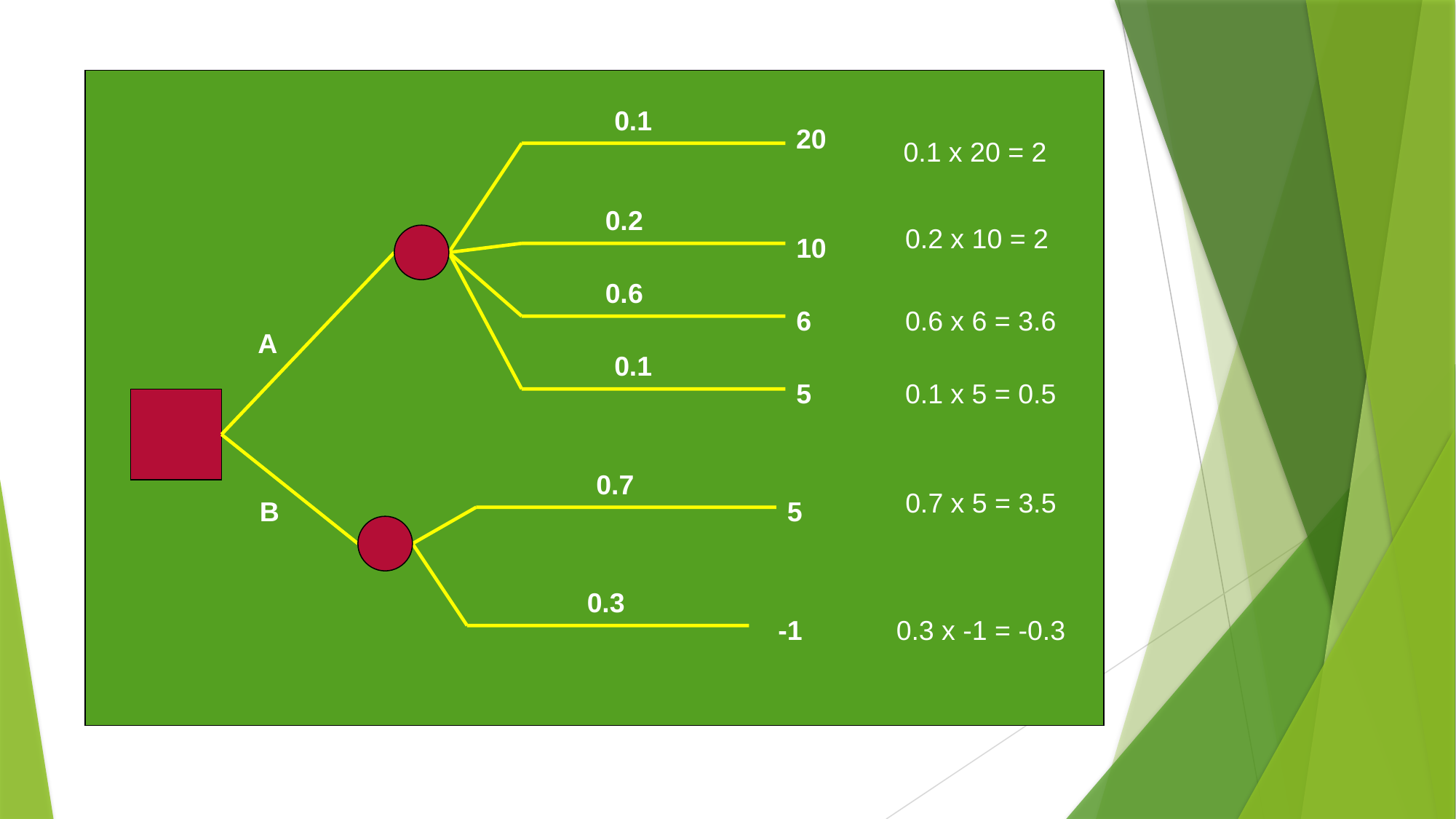

0.1
20
0.1 x 20 = 2

0.2
0.2 x 10 = 2

10

0.6
6
0.6 x 6 = 3.6

A
0.1
5
0.1 x 5 = 0.5

0.7
0.7 x 5 = 3.5
B
5

0.3
-1
0.3 x -1 = -0.3